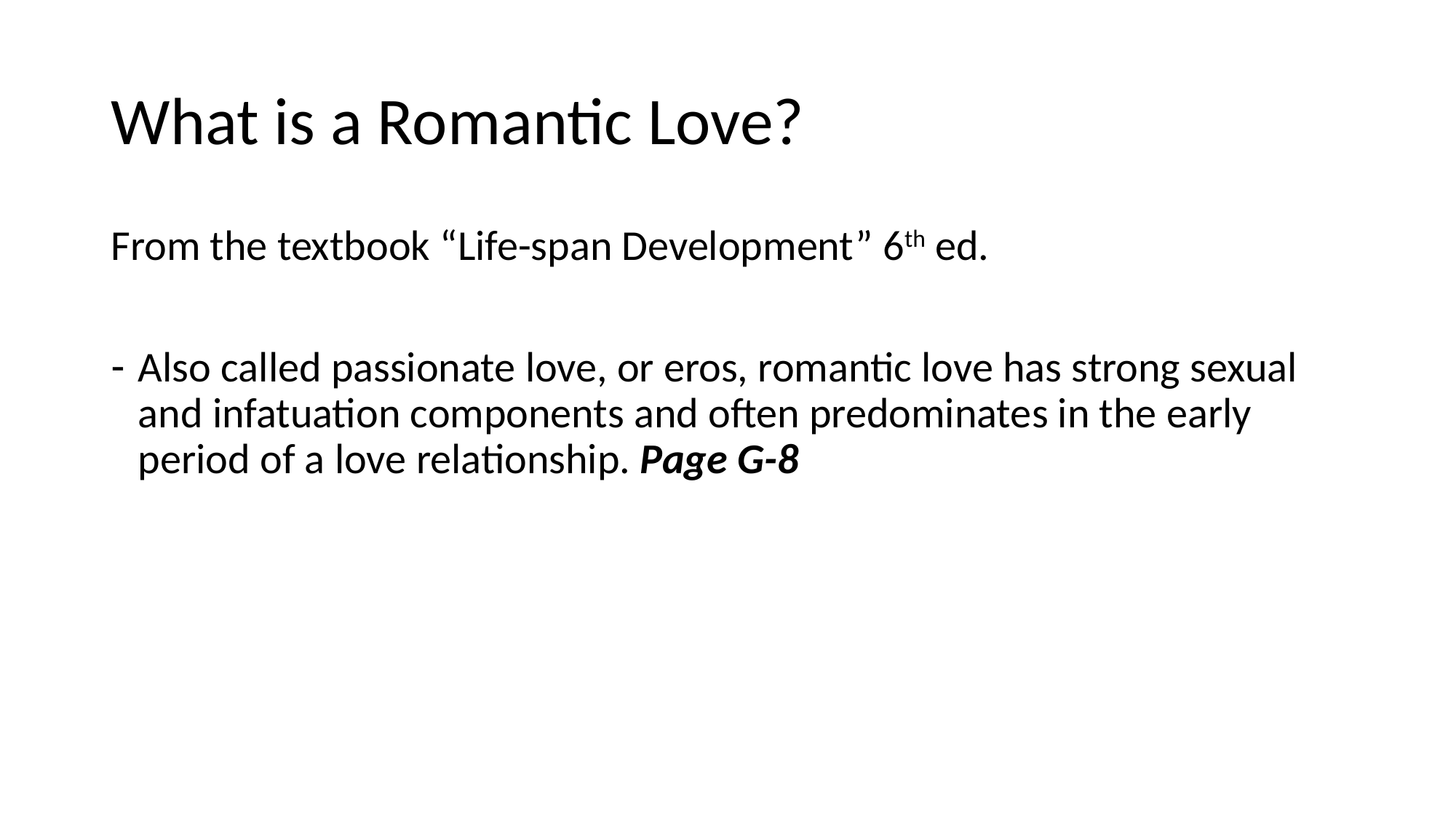

# What is a Romantic Love?
From the textbook “Life-span Development” 6th ed.

Also called passionate love, or eros, romantic love has strong sexual and infatuation components and often predominates in the early period of a love relationship. Page G-8